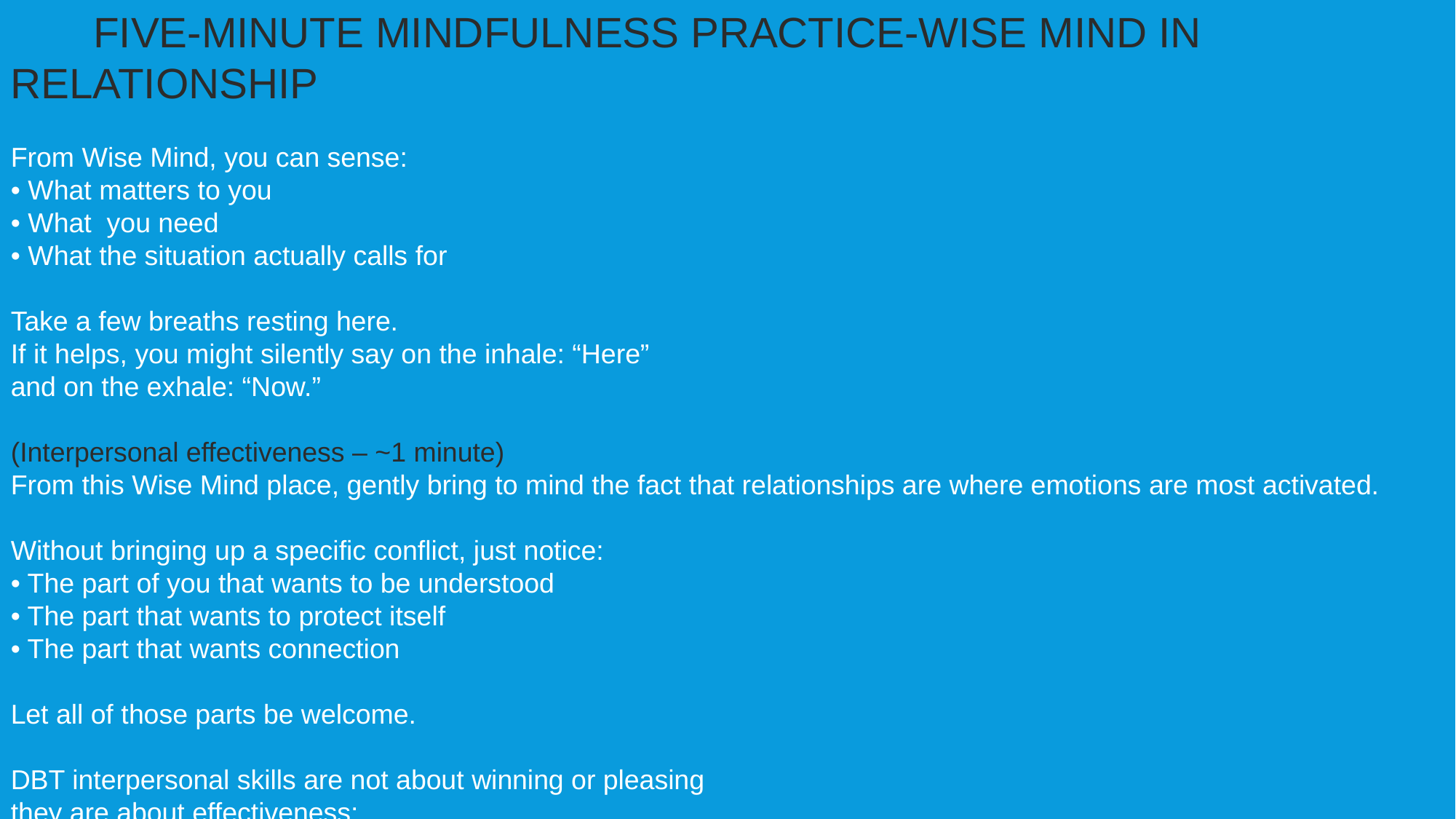

FIVE-MINUTE MINDFULNESS PRACTICE-WISE MIND IN RELATIONSHIP
From Wise Mind, you can sense:
• What matters to you
• What  you need
• What the situation actually calls for
Take a few breaths resting here.
If it helps, you might silently say on the inhale: “Here”
and on the exhale: “Now.”
(Interpersonal effectiveness – ~1 minute)
From this Wise Mind place, gently bring to mind the fact that relationships are where emotions are most activated.
Without bringing up a specific conflict, just notice:
• The part of you that wants to be understood
• The part that wants to protect itself
• The part that wants connection
Let all of those parts be welcome.
DBT interpersonal skills are not about winning or pleasing
they are about effectiveness:
honoring your needs, respecting the other person, and maintaining your self-respect.